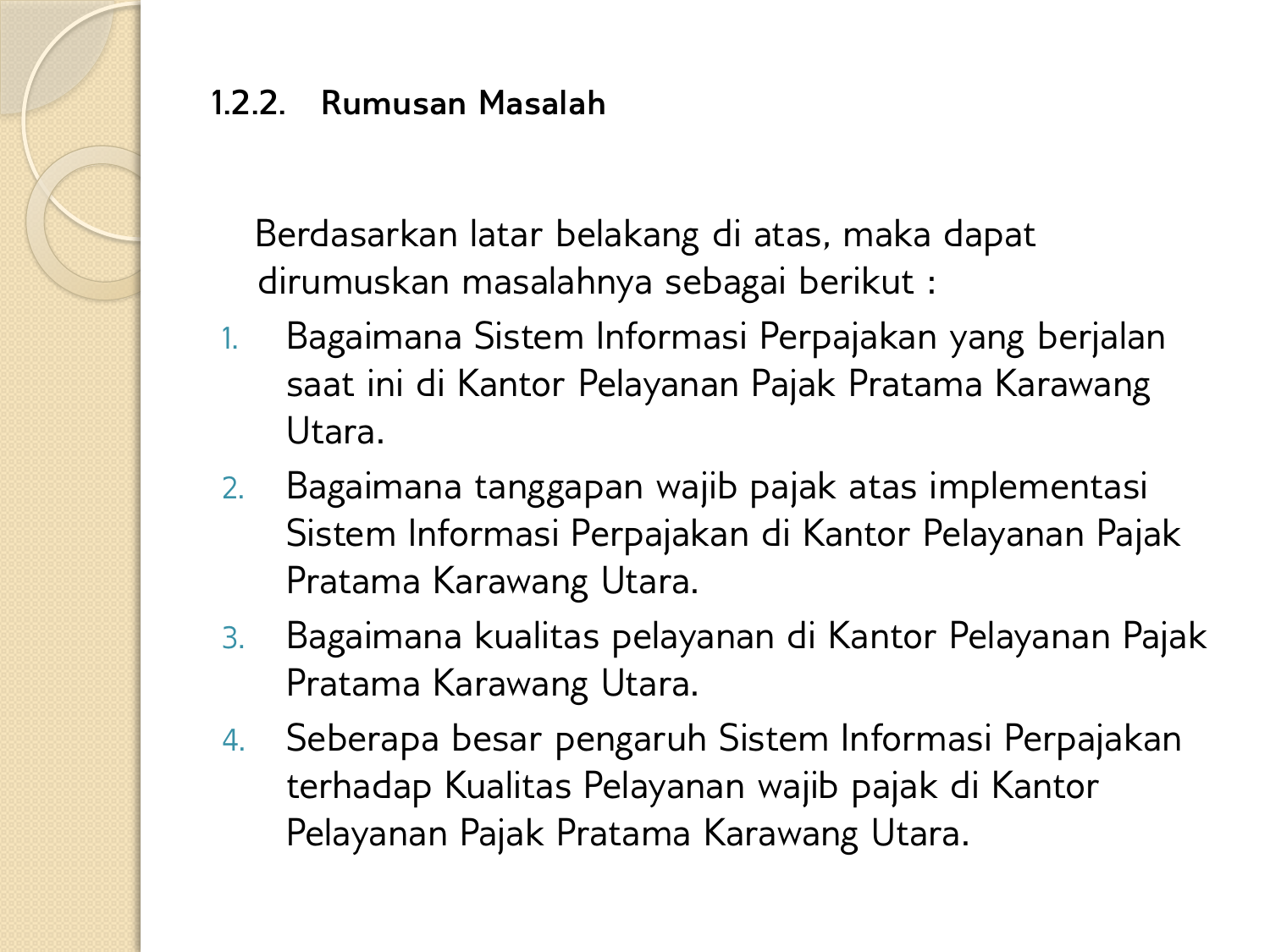

# 1.2.2.   Rumusan Masalah
Berdasarkan latar belakang di atas, maka dapat dirumuskan masalahnya sebagai berikut :
Bagaimana Sistem Informasi Perpajakan yang berjalan saat ini di Kantor Pelayanan Pajak Pratama Karawang Utara.
Bagaimana tanggapan wajib pajak atas implementasi Sistem Informasi Perpajakan di Kantor Pelayanan Pajak Pratama Karawang Utara.
Bagaimana kualitas pelayanan di Kantor Pelayanan Pajak Pratama Karawang Utara.
Seberapa besar pengaruh Sistem Informasi Perpajakan terhadap Kualitas Pelayanan wajib pajak di Kantor Pelayanan Pajak Pratama Karawang Utara.